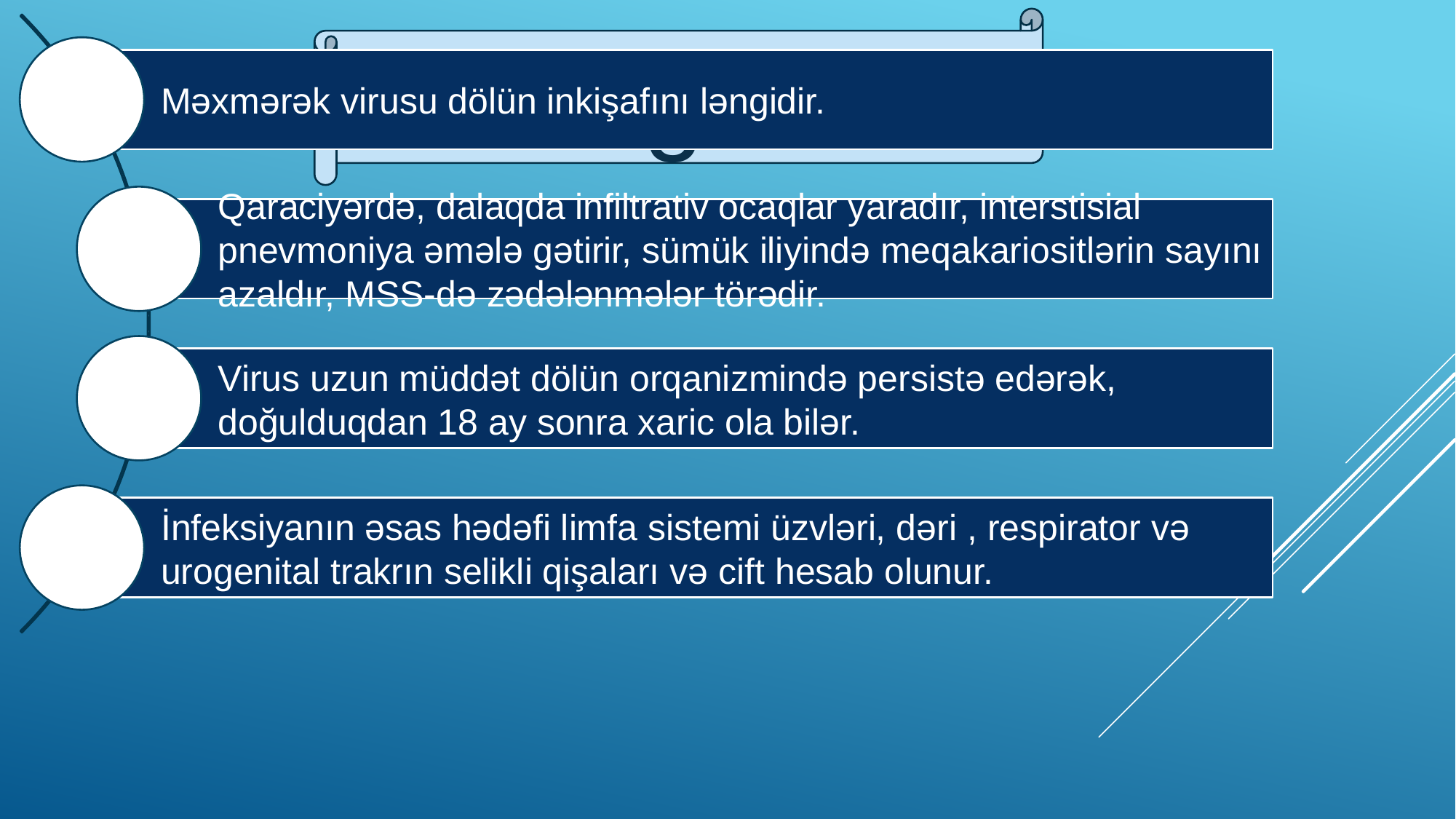

Patogenez
Məxmərək virusu dölün inkişafını ləngidir.
Qaraciyərdə, dalaqda infiltrativ ocaqlar yaradır, interstisial pnevmoniya əmələ gətirir, sümük iliyində meqakariositlərin sayını azaldır, MSS-də zədələnmələr törədir.
Virus uzun müddət dölün orqanizmində persistə edərək, doğulduqdan 18 ay sonra xaric ola bilər.
İnfeksiyanın əsas hədəfi limfa sistemi üzvləri, dəri , respirator və urogenital trakrın selikli qişaları və cift hesab olunur.